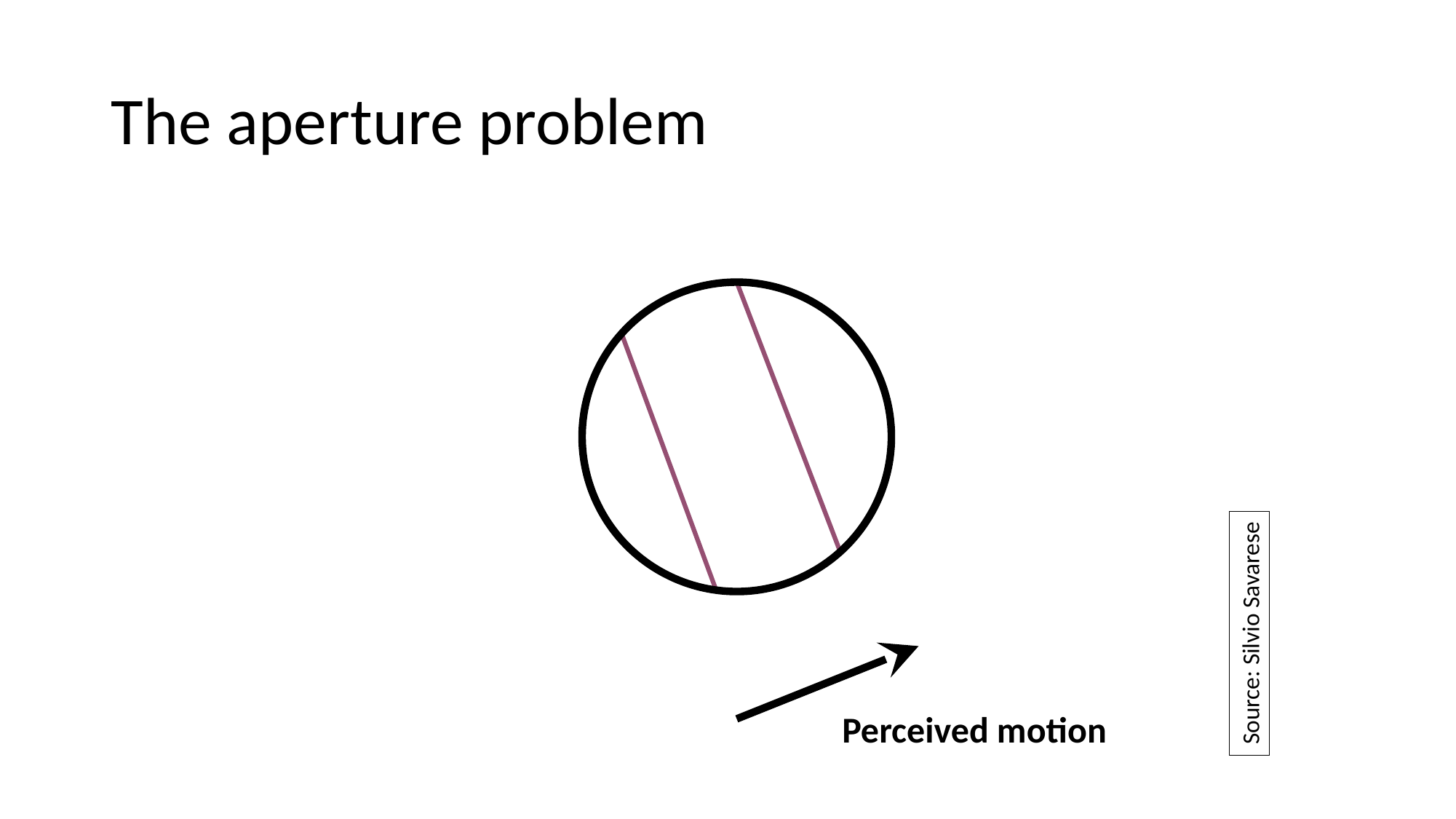

# The aperture problem

Source: Silvio Savarese

Perceived motion